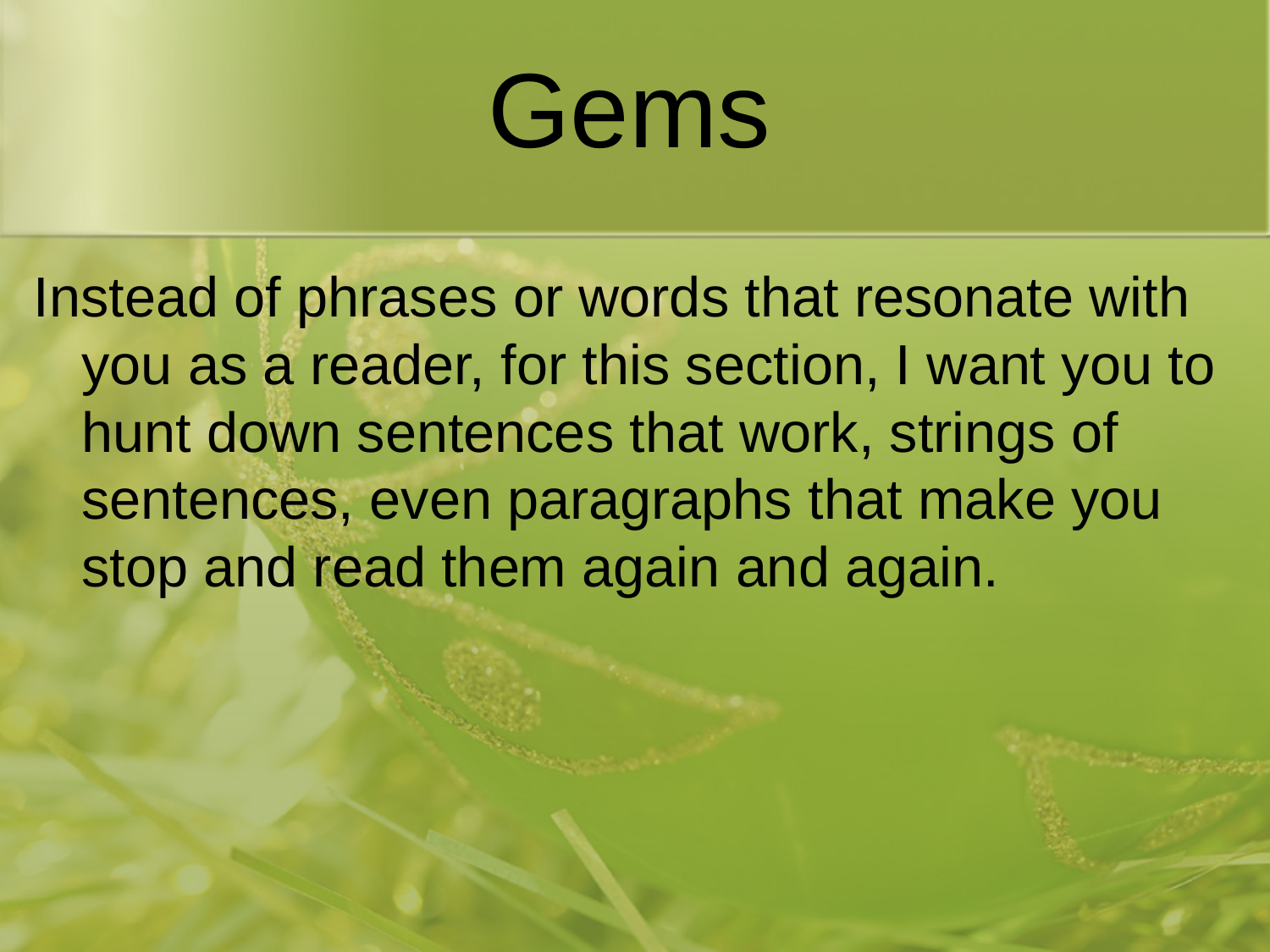

# Gems
Instead of phrases or words that resonate with you as a reader, for this section, I want you to hunt down sentences that work, strings of sentences, even paragraphs that make you stop and read them again and again.